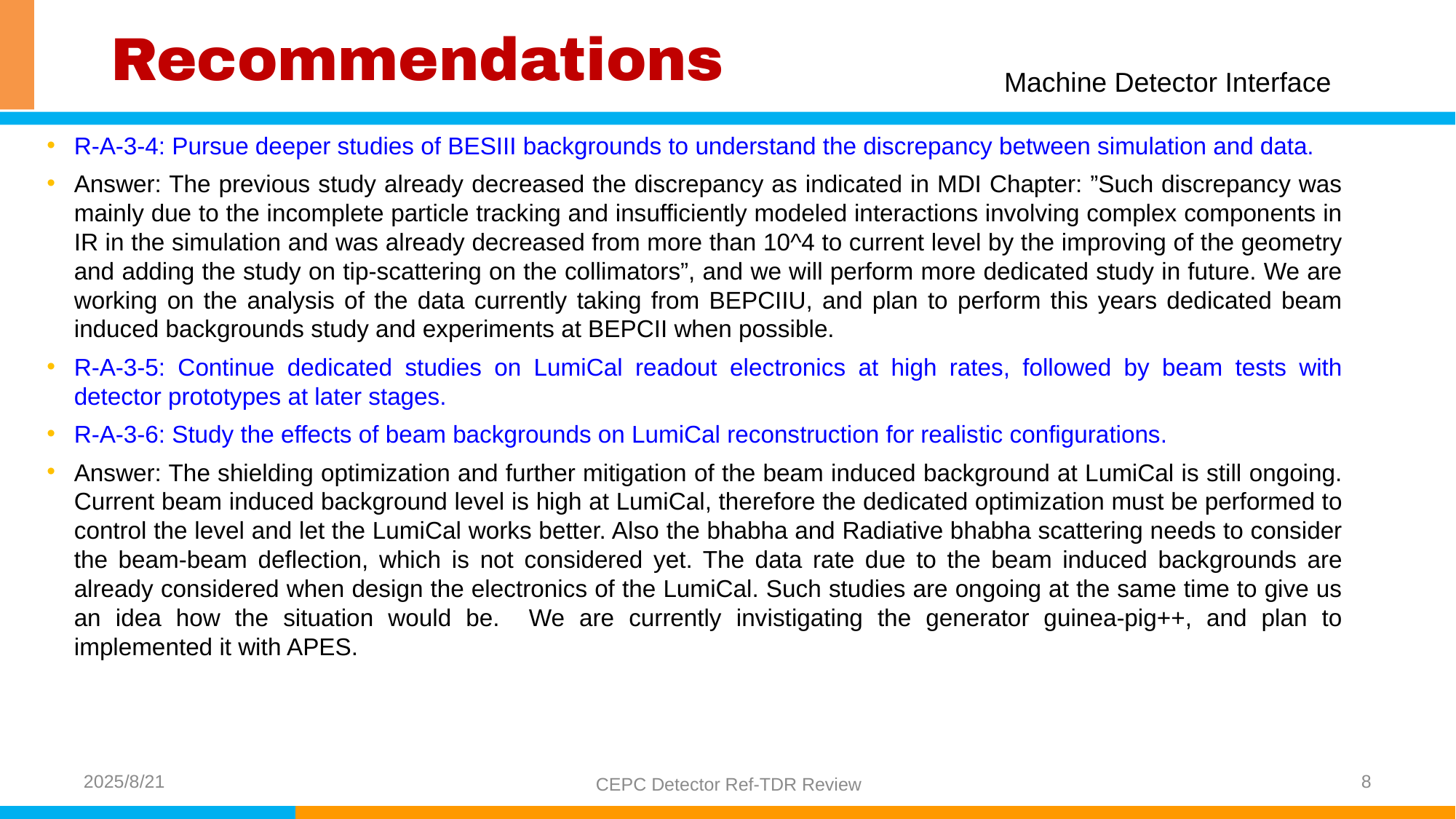

# Recommendations
Machine Detector Interface
R-A-3-4: Pursue deeper studies of BESIII backgrounds to understand the discrepancy between simulation and data.
Answer: The previous study already decreased the discrepancy as indicated in MDI Chapter: ”Such discrepancy was mainly due to the incomplete particle tracking and insufficiently modeled interactions involving complex components in IR in the simulation and was already decreased from more than 10^4 to current level by the improving of the geometry and adding the study on tip-scattering on the collimators”, and we will perform more dedicated study in future. We are working on the analysis of the data currently taking from BEPCIIU, and plan to perform this years dedicated beam induced backgrounds study and experiments at BEPCII when possible.
R-A-3-5: Continue dedicated studies on LumiCal readout electronics at high rates, followed by beam tests with detector prototypes at later stages.
R-A-3-6: Study the effects of beam backgrounds on LumiCal reconstruction for realistic configurations.
Answer: The shielding optimization and further mitigation of the beam induced background at LumiCal is still ongoing. Current beam induced background level is high at LumiCal, therefore the dedicated optimization must be performed to control the level and let the LumiCal works better. Also the bhabha and Radiative bhabha scattering needs to consider the beam-beam deflection, which is not considered yet. The data rate due to the beam induced backgrounds are already considered when design the electronics of the LumiCal. Such studies are ongoing at the same time to give us an idea how the situation would be.  We are currently invistigating the generator guinea-pig++, and plan to implemented it with APES.